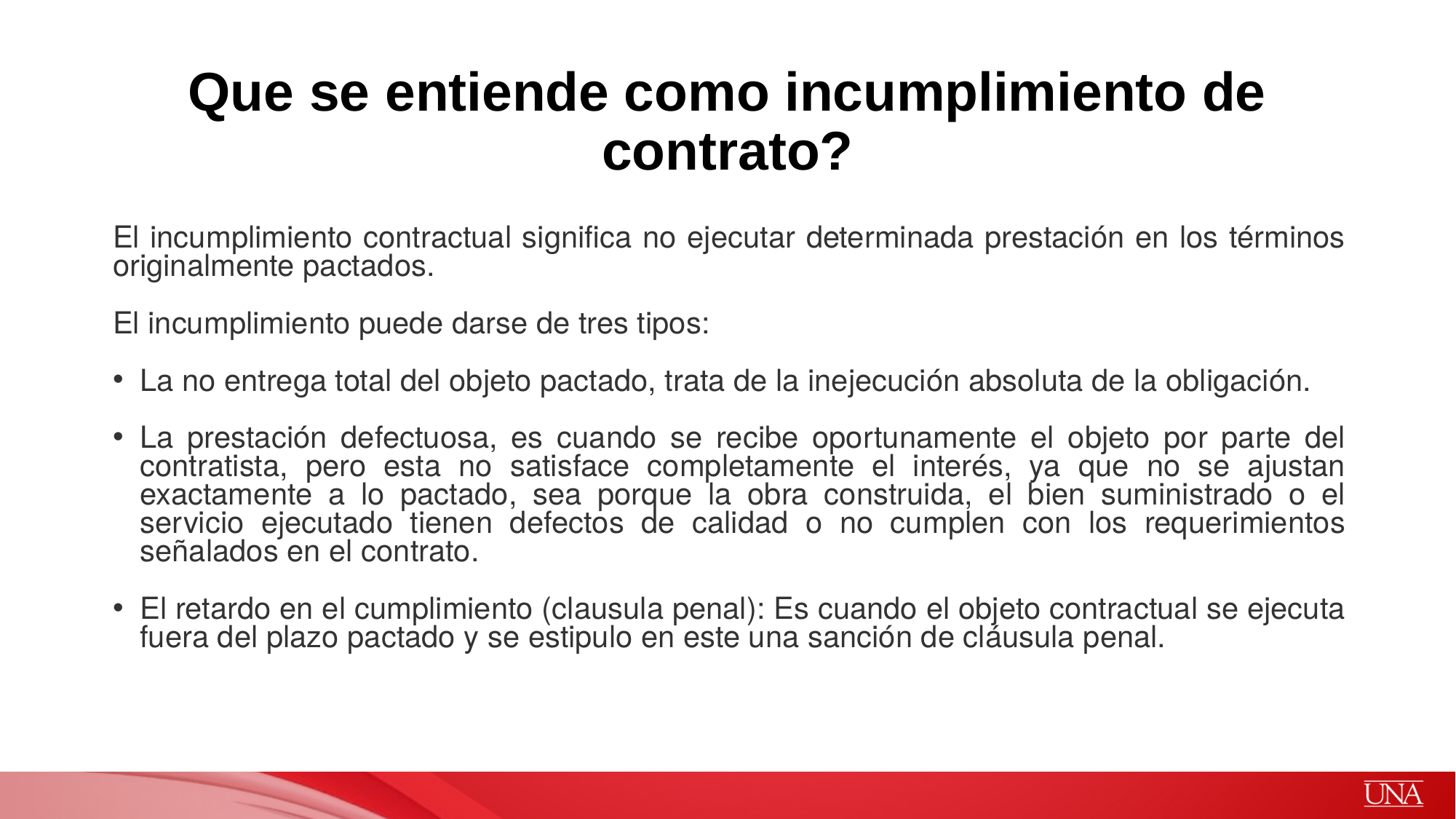

# Que se entiende como incumplimiento de contrato?
El incumplimiento contractual significa no ejecutar determinada prestación en los términos originalmente pactados.
El incumplimiento puede darse de tres tipos:
La no entrega total del objeto pactado, trata de la inejecución absoluta de la obligación.
La prestación defectuosa, es cuando se recibe oportunamente el objeto por parte del contratista, pero esta no satisface completamente el interés, ya que no se ajustan exactamente a lo pactado, sea porque la obra construida, el bien suministrado o el servicio ejecutado tienen defectos de calidad o no cumplen con los requerimientos señalados en el contrato.
El retardo en el cumplimiento (clausula penal): Es cuando el objeto contractual se ejecuta fuera del plazo pactado y se estipulo en este una sanción de cláusula penal.